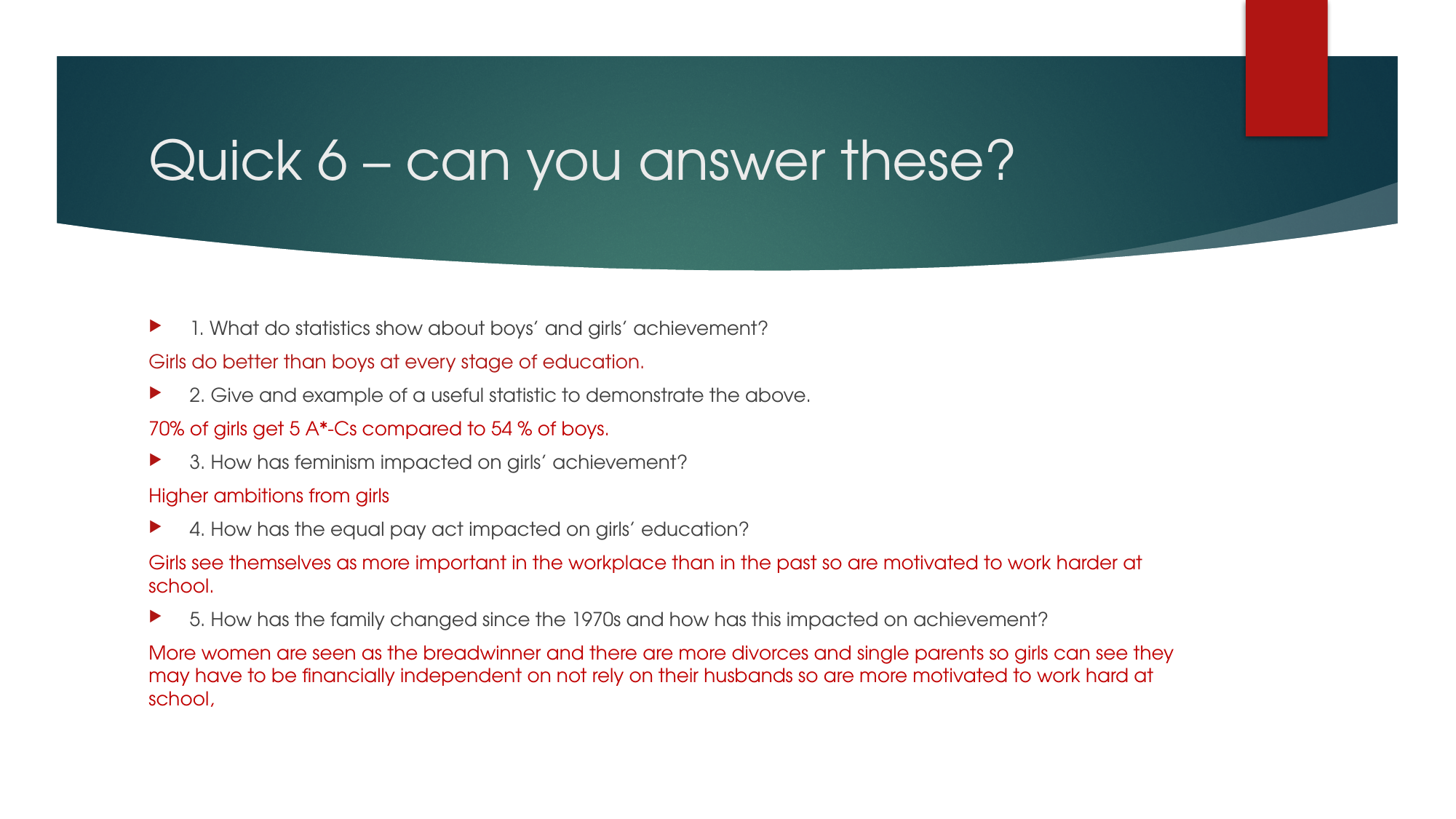

# Quick 6 – can you answer these?
1. What do statistics show about boys’ and girls’ achievement?
Girls do better than boys at every stage of education.
2. Give and example of a useful statistic to demonstrate the above.
70% of girls get 5 A*-Cs compared to 54 % of boys.
3. How has feminism impacted on girls’ achievement?
Higher ambitions from girls
4. How has the equal pay act impacted on girls’ education?
Girls see themselves as more important in the workplace than in the past so are motivated to work harder at school.
5. How has the family changed since the 1970s and how has this impacted on achievement?
More women are seen as the breadwinner and there are more divorces and single parents so girls can see they may have to be financially independent on not rely on their husbands so are more motivated to work hard at school,